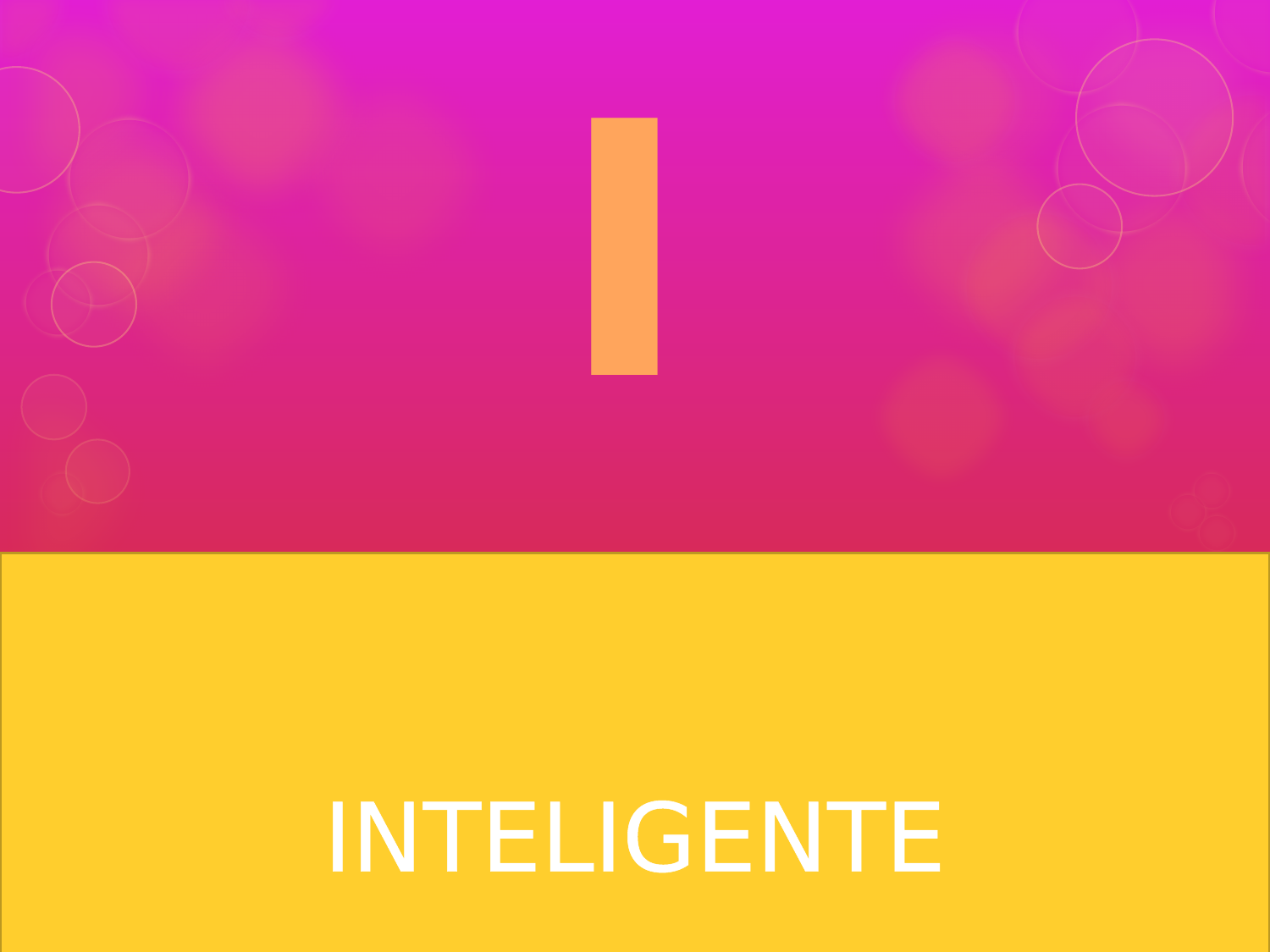

I
# se utiliza para indicar que algo o alguien es brillante en lo que hace o sabe mucho.

INTELIGENTE